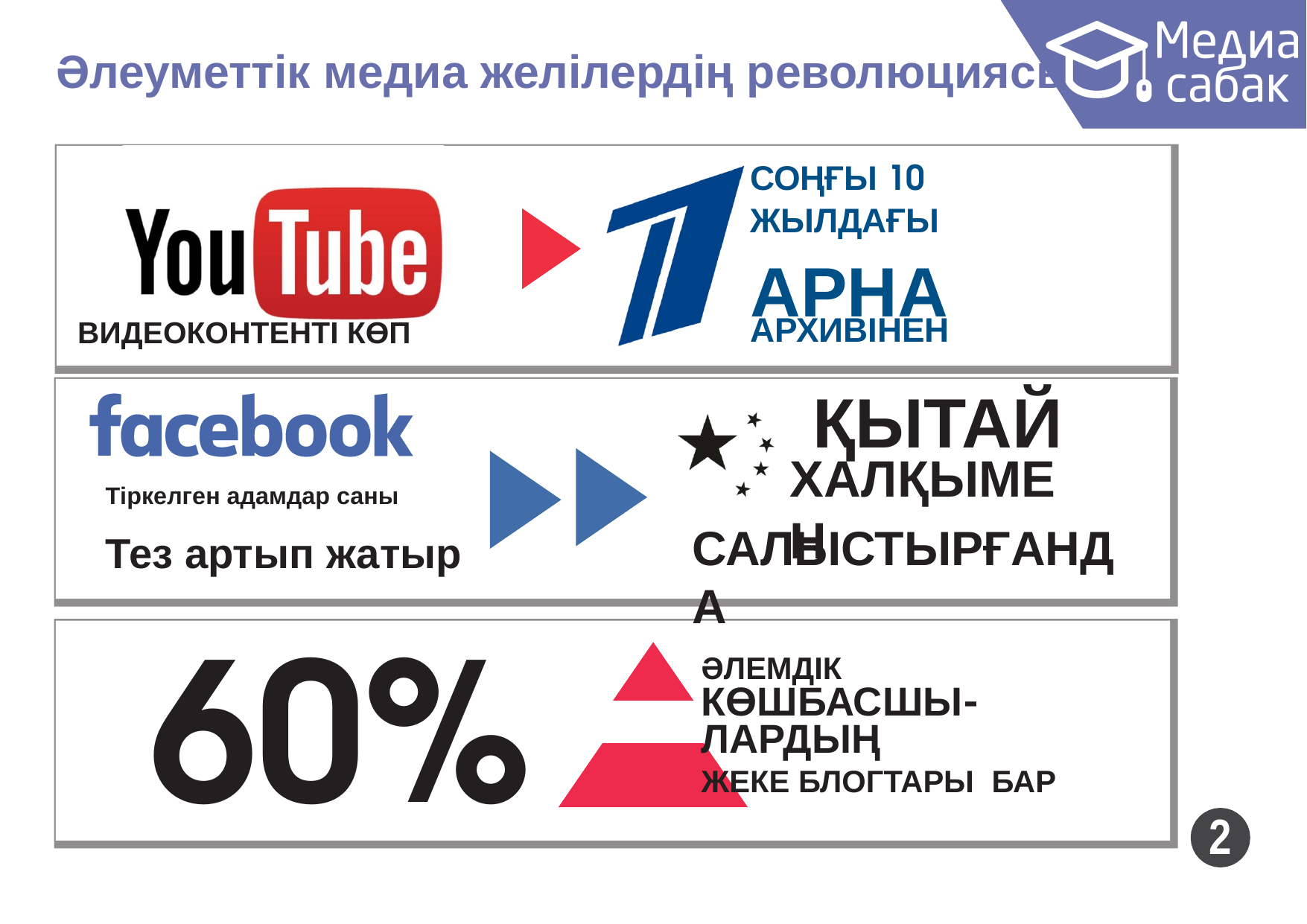

Әлеуметтік медиа желілердің революциясы

СОҢҒЫ 10 ЖЫЛДАҒЫ

АРНА АРХИВІНЕН

ВИДЕОКОНТЕНТІ КӨП

ҚЫТАЙ

ХАЛҚЫМЕН

Тіркелген адамдар саны
САЛЫСТЫРҒАНДА
Тез артып жатыр
60%

ӘЛЕМДІК
КӨШБАСШЫ-
ЛАРДЫҢ
ЖЕКЕ БЛОГТАРЫ  БАР

2